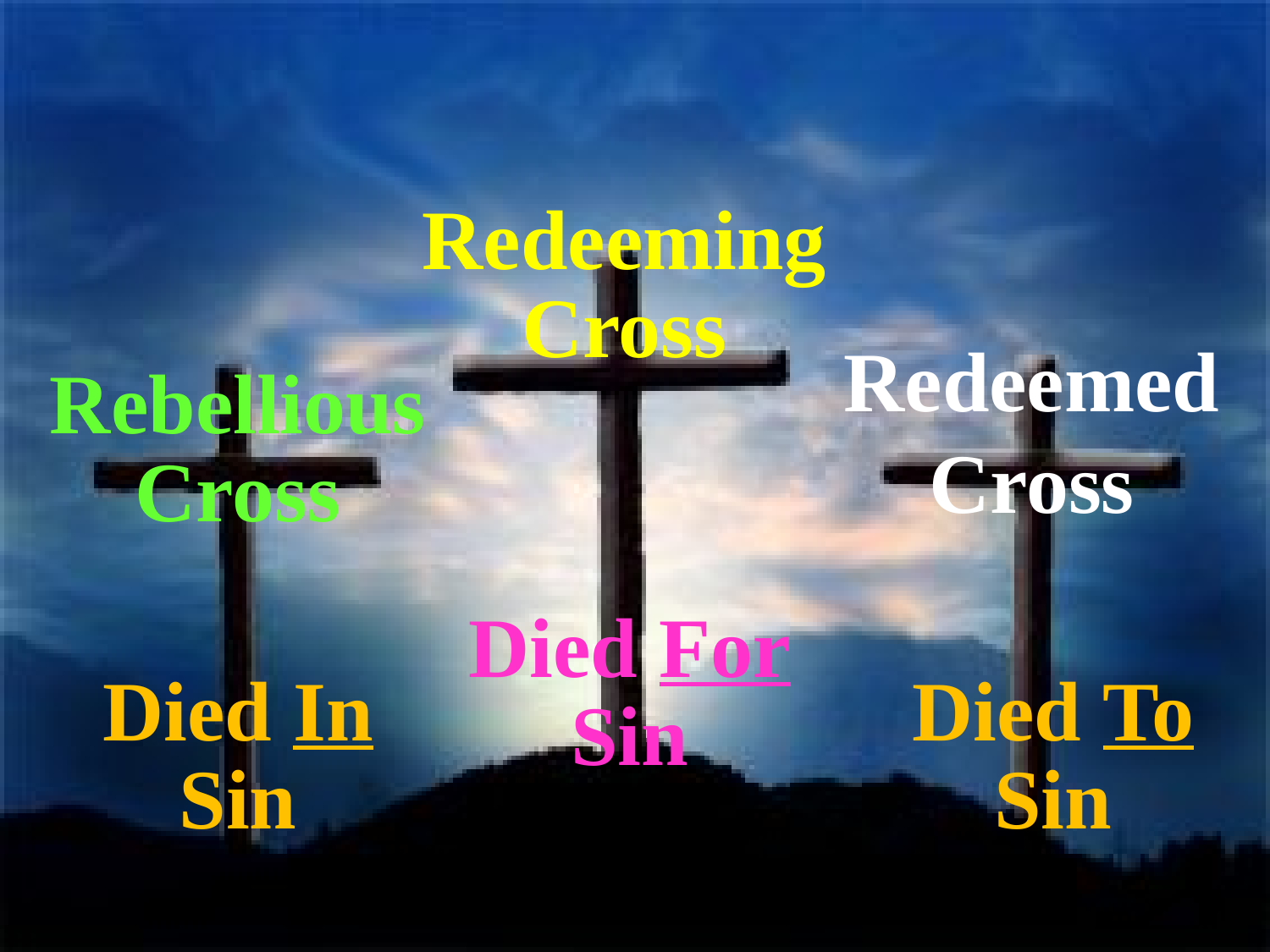

Redeeming Cross
Redeemed Cross
Rebellious Cross
Died For Sin
Died In Sin
Died To Sin